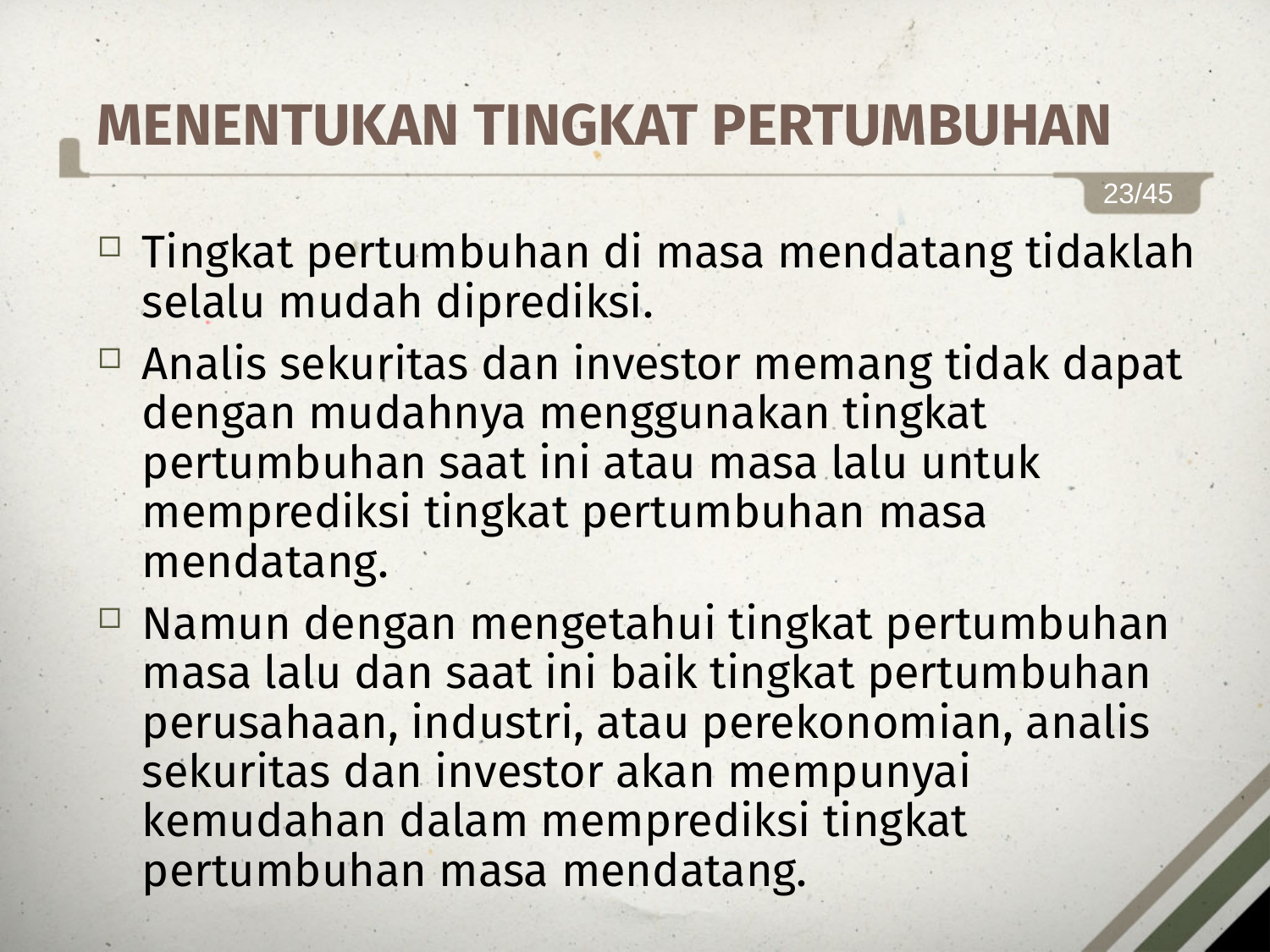

Tingkat pertumbuhan di masa mendatang tidaklah selalu mudah diprediksi.
Analis sekuritas dan investor memang tidak dapat dengan mudahnya menggunakan tingkat pertumbuhan saat ini atau masa lalu untuk memprediksi tingkat pertumbuhan masa mendatang.
Namun dengan mengetahui tingkat pertumbuhan masa lalu dan saat ini baik tingkat pertumbuhan perusahaan, industri, atau perekonomian, analis sekuritas dan investor akan mempunyai kemudahan dalam memprediksi tingkat pertumbuhan masa mendatang.
MENENTUKAN TINGKAT PERTUMBUHAN
23/45